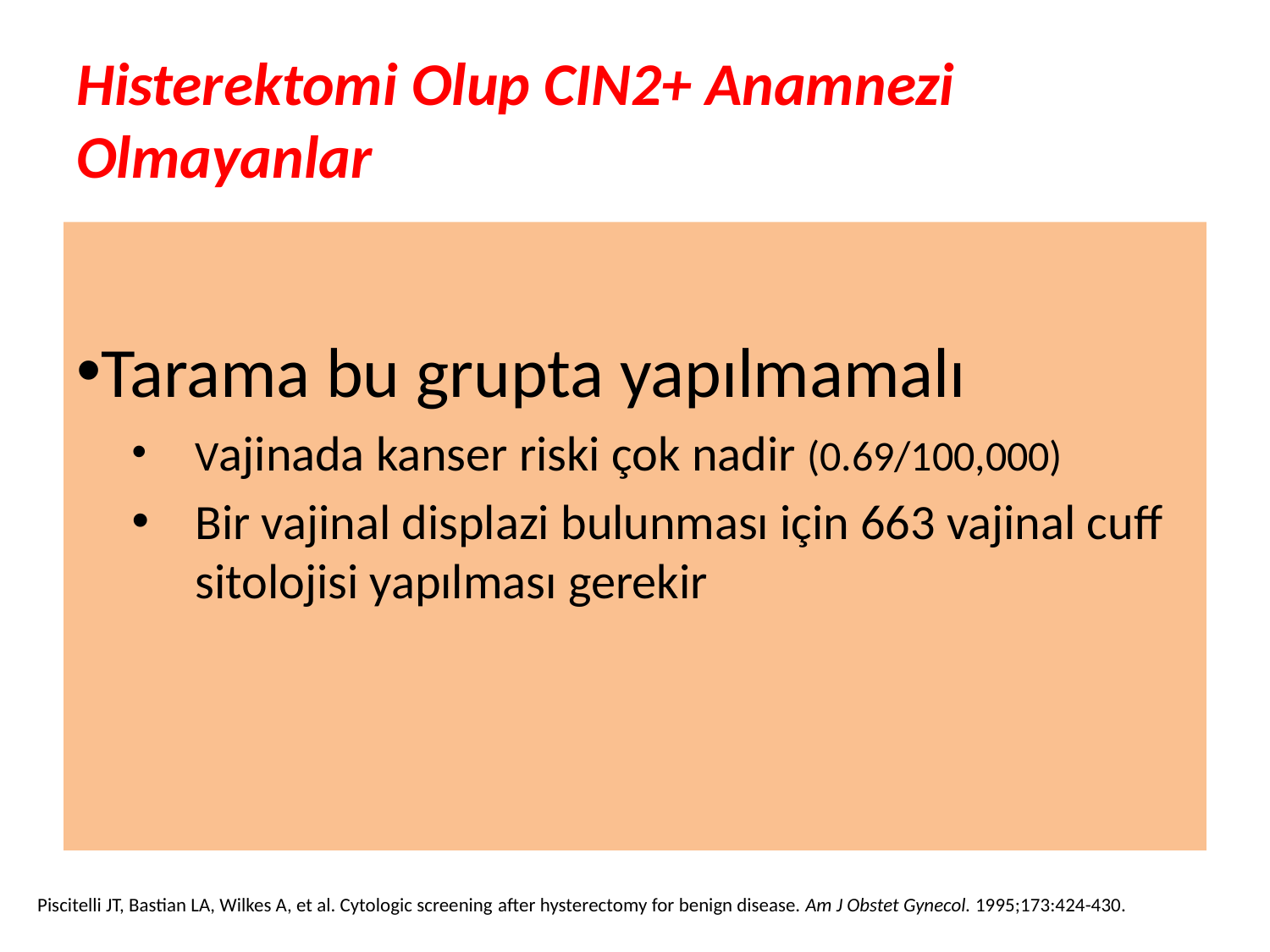

# Histerektomi Olup CIN2+ Anamnezi Olmayanlar

Tarama bu grupta yapılmamalı
Vajinada kanser riski çok nadir (0.69/100,000)
Bir vajinal displazi bulunması için 663 vajinal cuff sitolojisi yapılması gerekir
Piscitelli JT, Bastian LA, Wilkes A, et al. Cytologic screening after hysterectomy for benign disease. Am J Obstet Gynecol. 1995;173:424-430.